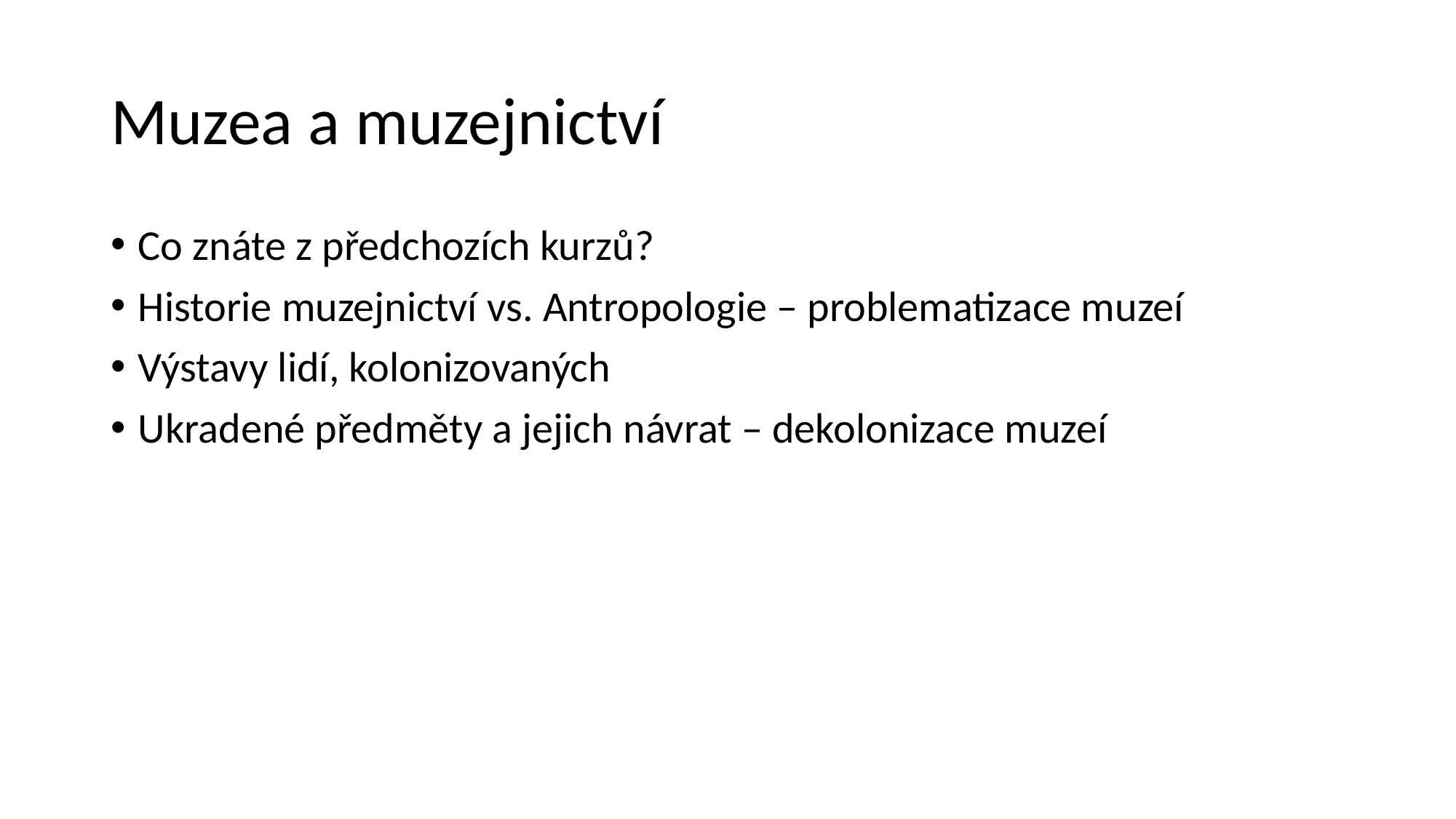

# Muzea a muzejnictví
Co znáte z předchozích kurzů?
Historie muzejnictví vs. Antropologie – problematizace muzeí
Výstavy lidí, kolonizovaných
Ukradené předměty a jejich návrat – dekolonizace muzeí